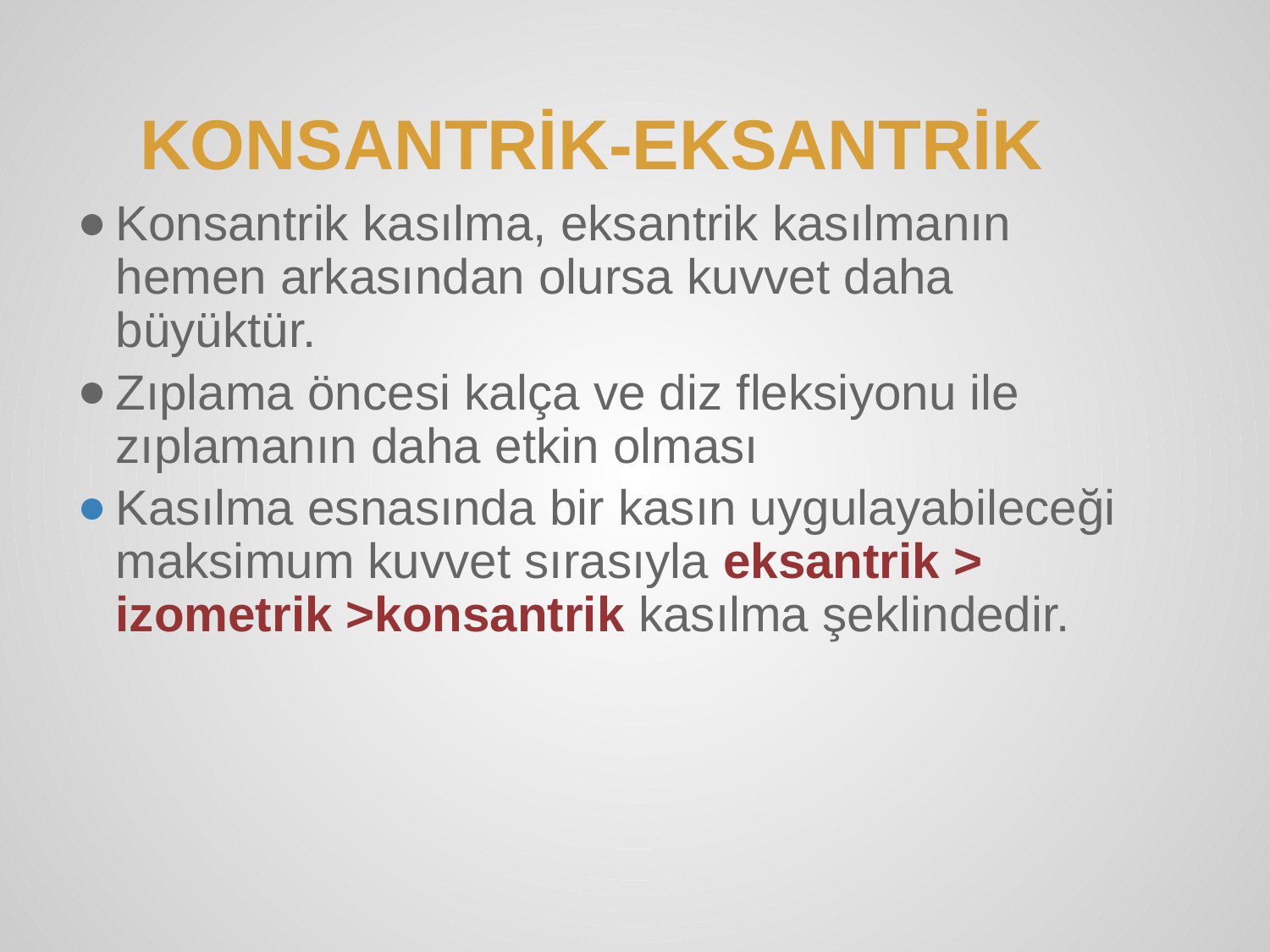

# KONSANTRİK-EKSANTRİK
Konsantrik kasılma, eksantrik kasılmanın hemen arkasından olursa kuvvet daha büyüktür.
Zıplama öncesi kalça ve diz fleksiyonu ile zıplamanın daha etkin olması
Kasılma esnasında bir kasın uygulayabileceği maksimum kuvvet sırasıyla eksantrik > izometrik >konsantrik kasılma şeklindedir.